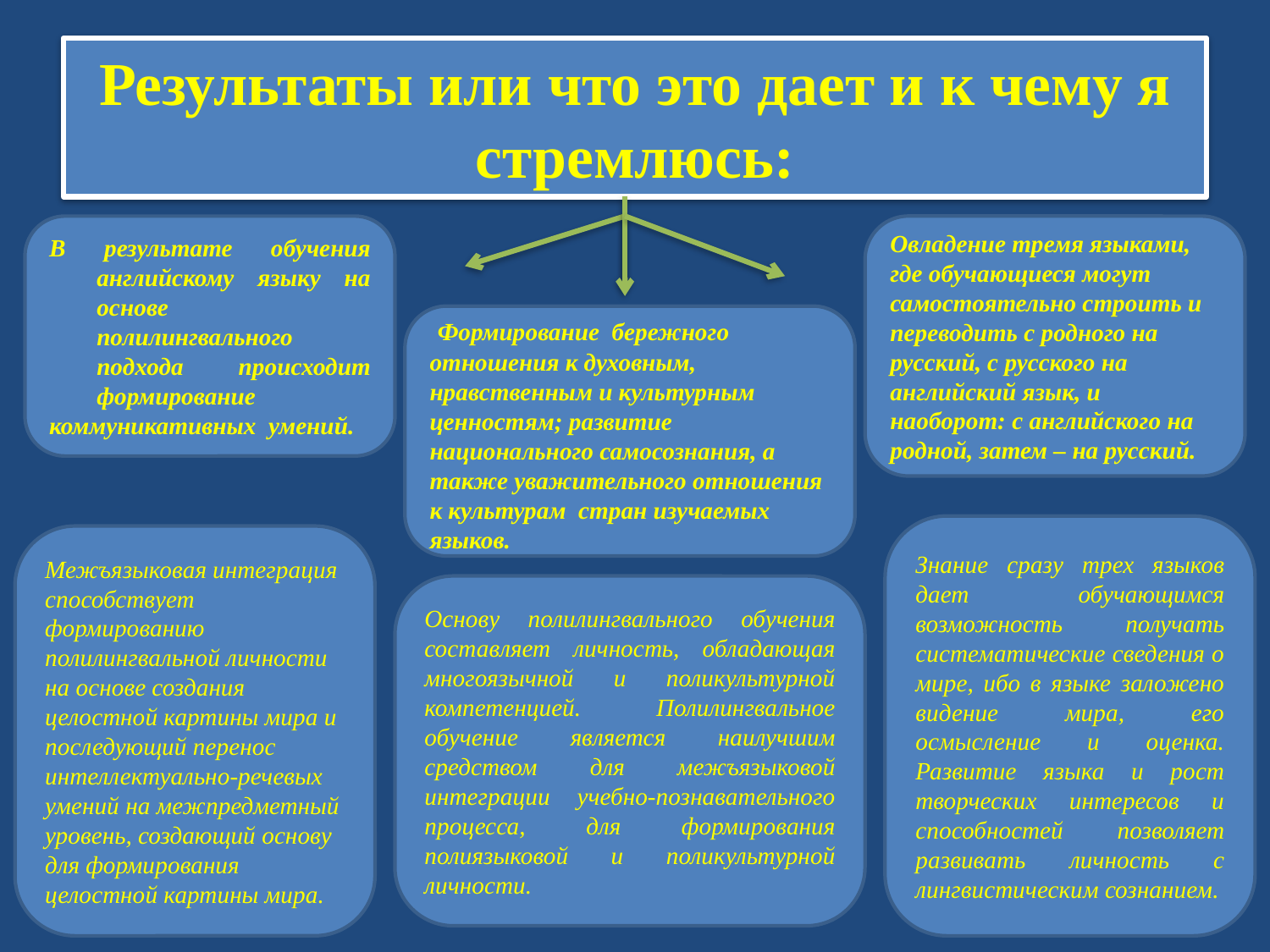

# Результаты или что это дает и к чему я стремлюсь:
В результате обучения английскому языку на основе полилингвального подхода происходит формирование
коммуникативных  умений.
Овладение тремя языками, где обучающиеся могут самостоятельно строить и переводить с родного на русский, с русского на английский язык, и наоборот: с английского на родной, затем – на русский.
 Формирование  бережного отношения к духовным, нравственным и культурным ценностям; развитие   национального самосознания, а также уважительного отношения к культурам  стран изучаемых языков.
Знание сразу трех языков дает обучающимся возможность получать систематические сведения о мире, ибо в языке заложено видение мира, его осмысление и оценка. Развитие языка и рост творческих интересов и способностей позволяет развивать личность с лингвистическим сознанием.
Межъязыковая интеграция способствует формированию полилингвальной личности на основе создания целостной картины мира и последующий перенос интеллектуально-речевых умений на межпредметный уровень, создающий основу для формирования целостной картины мира.
Основу полилингвального обучения составляет личность, обладающая многоязычной и поликультурной компетенцией. Полилингвальное обучение является наилучшим средством для межъязыковой интеграции учебно-познавательного процесса, для формирования полиязыковой и поликультурной личности.